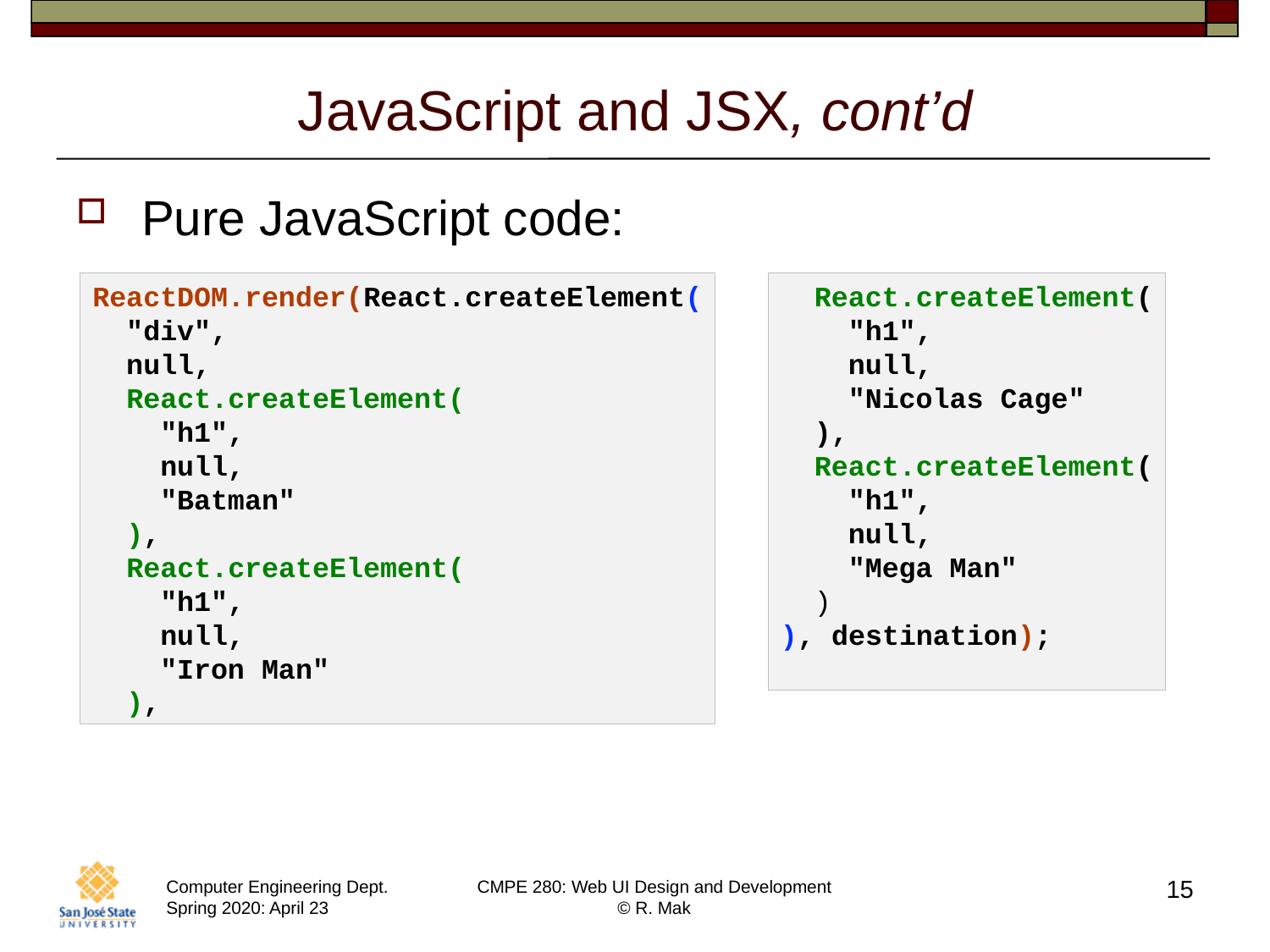

# JavaScript and JSX, cont’d
Pure JavaScript code:
ReactDOM.render(React.createElement(
  "div",
  null,
  React.createElement(
    "h1",
    null,
    "Batman"
  ),
  React.createElement(
    "h1",
    null,
    "Iron Man"
  ),
  React.createElement(
    "h1",
    null,
    "Nicolas Cage"
  ),
  React.createElement(
    "h1",
    null,
    "Mega Man"
  )
), destination);

15